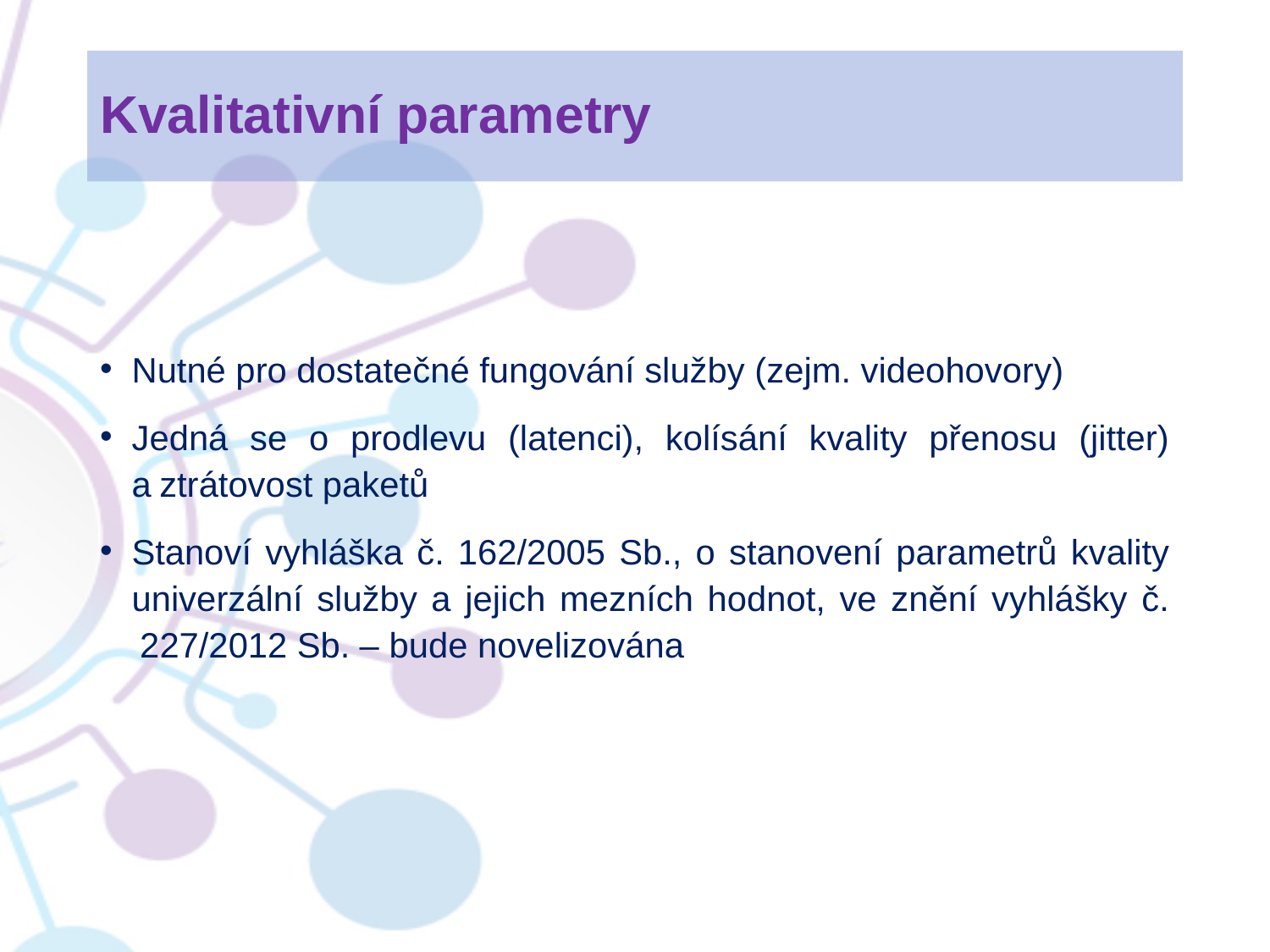

# Kvalitativní parametry

Nutné pro dostatečné fungování služby (zejm. videohovory)
Jedná se o prodlevu (latenci), kolísání kvality přenosu (jitter) a ztrátovost paketů
Stanoví vyhláška č. 162/2005 Sb., o stanovení parametrů kvality univerzální služby a jejich mezních hodnot, ve znění vyhlášky č.  227/2012 Sb. – bude novelizována